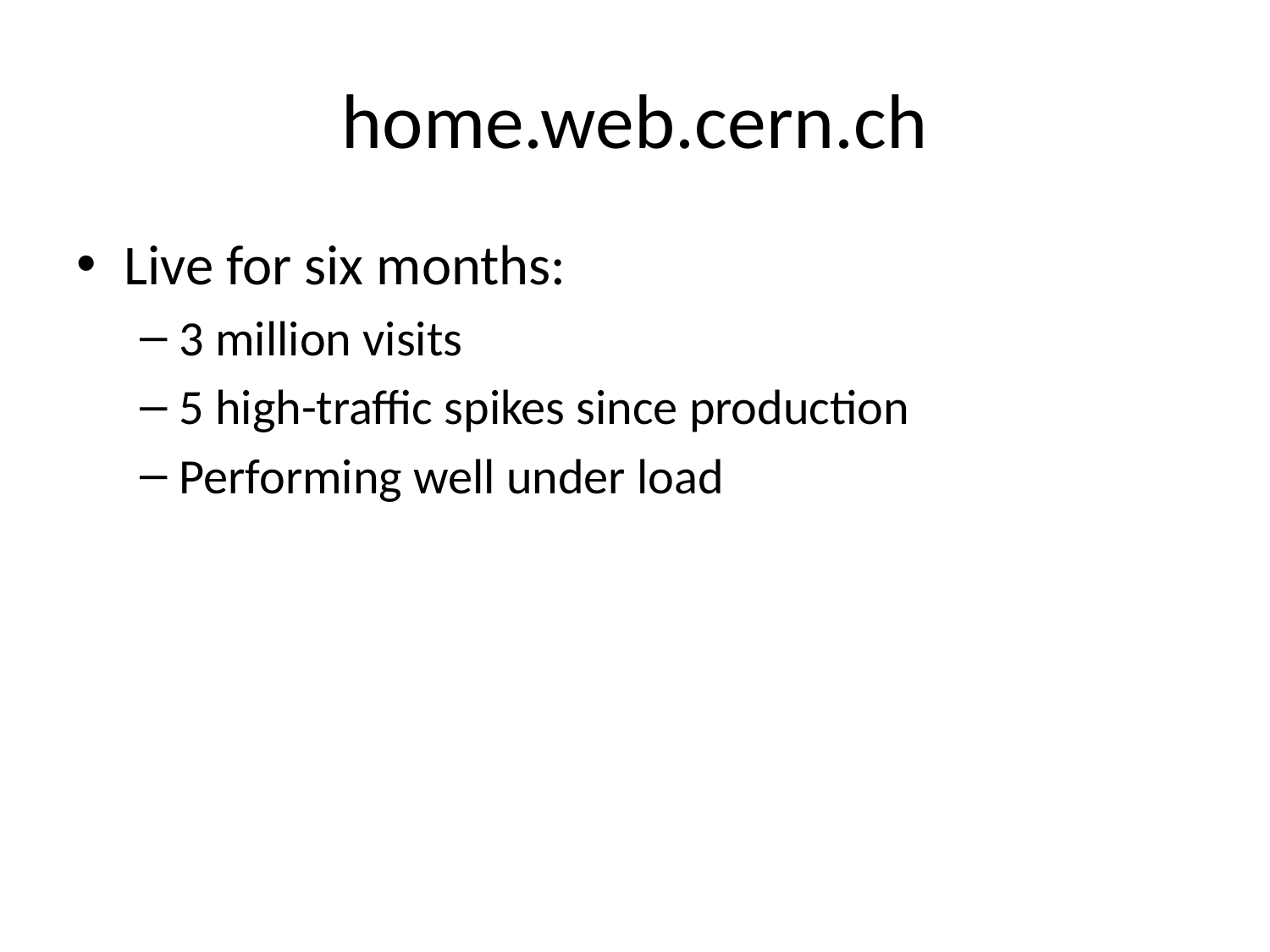

# home.web.cern.ch
Live for six months:
3 million visits
5 high-traffic spikes since production
Performing well under load